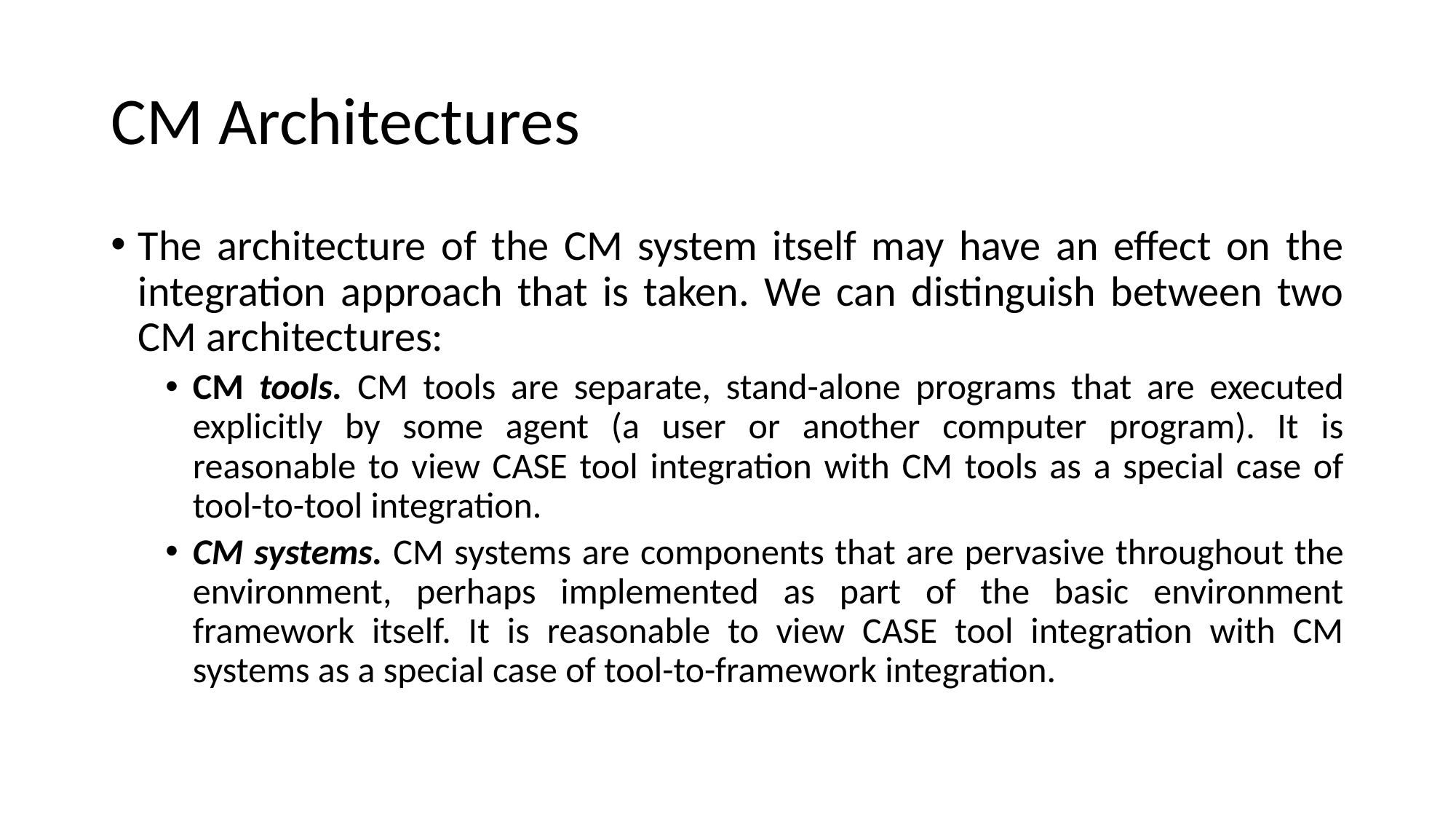

# CM Architectures
The architecture of the CM system itself may have an effect on the integration approach that is taken. We can distinguish between two CM architectures:
CM tools. CM tools are separate, stand-alone programs that are executed explicitly by some agent (a user or another computer program). It is reasonable to view CASE tool integration with CM tools as a special case of tool-to-tool integration.
CM systems. CM systems are components that are pervasive throughout the environment, perhaps implemented as part of the basic environment framework itself. It is reasonable to view CASE tool integration with CM systems as a special case of tool-to-framework integration.